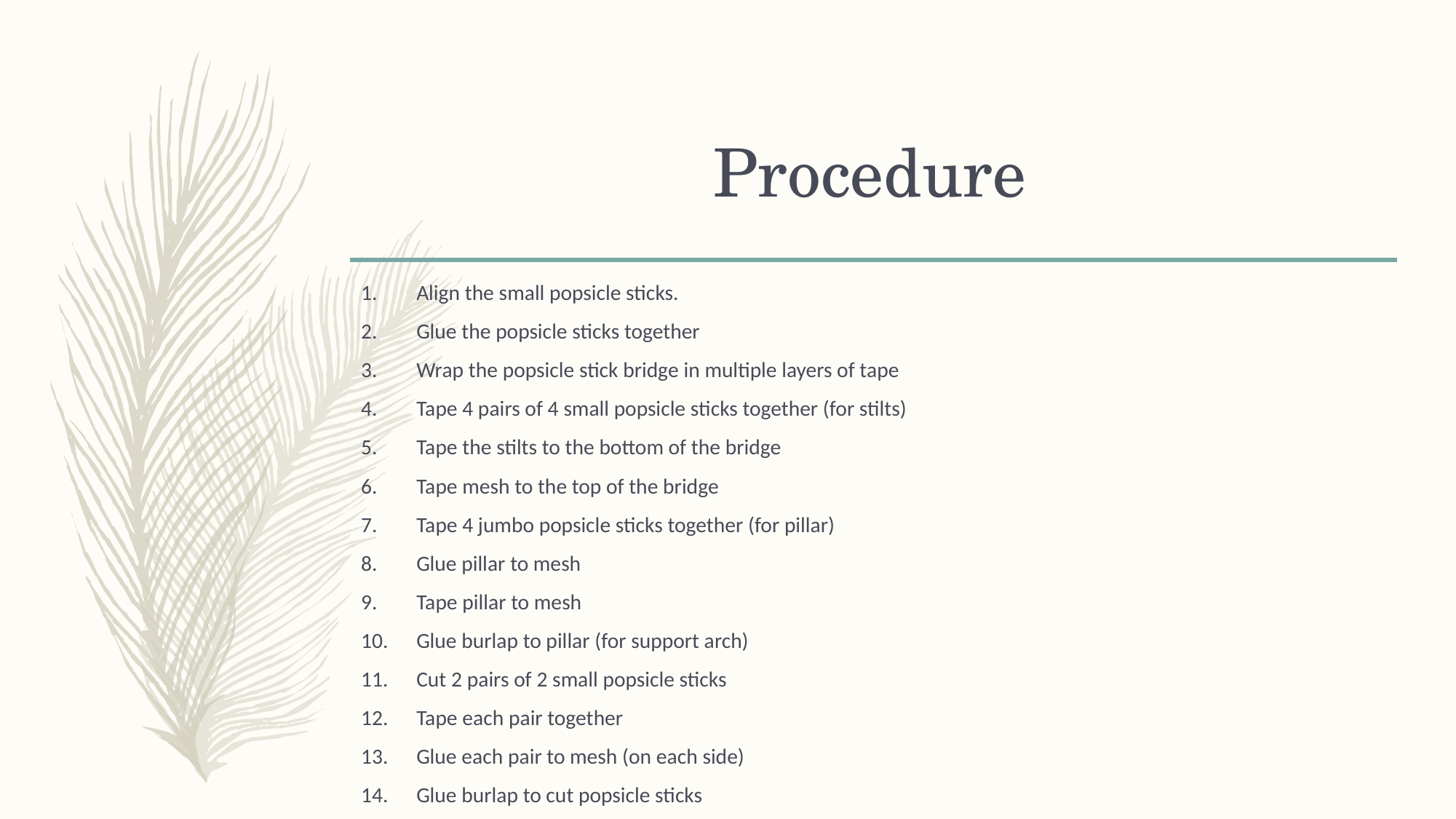

# Procedure
Align the small popsicle sticks.
Glue the popsicle sticks together
Wrap the popsicle stick bridge in multiple layers of tape
Tape 4 pairs of 4 small popsicle sticks together (for stilts)
Tape the stilts to the bottom of the bridge
Tape mesh to the top of the bridge
Tape 4 jumbo popsicle sticks together (for pillar)
Glue pillar to mesh
Tape pillar to mesh
Glue burlap to pillar (for support arch)
Cut 2 pairs of 2 small popsicle sticks
Tape each pair together
Glue each pair to mesh (on each side)
Glue burlap to cut popsicle sticks